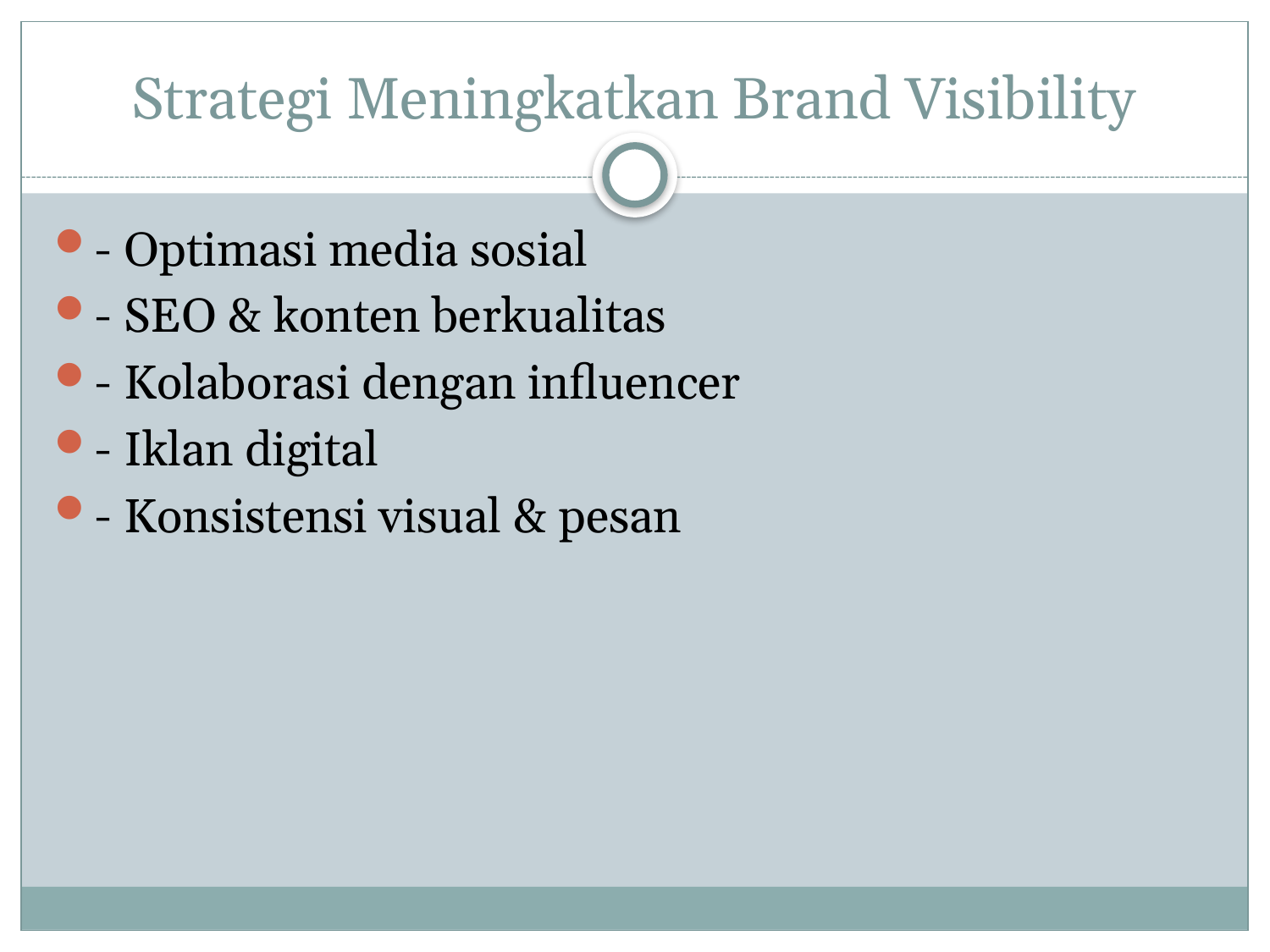

# Strategi Meningkatkan Brand Visibility
- Optimasi media sosial
- SEO & konten berkualitas
- Kolaborasi dengan influencer
- Iklan digital
- Konsistensi visual & pesan